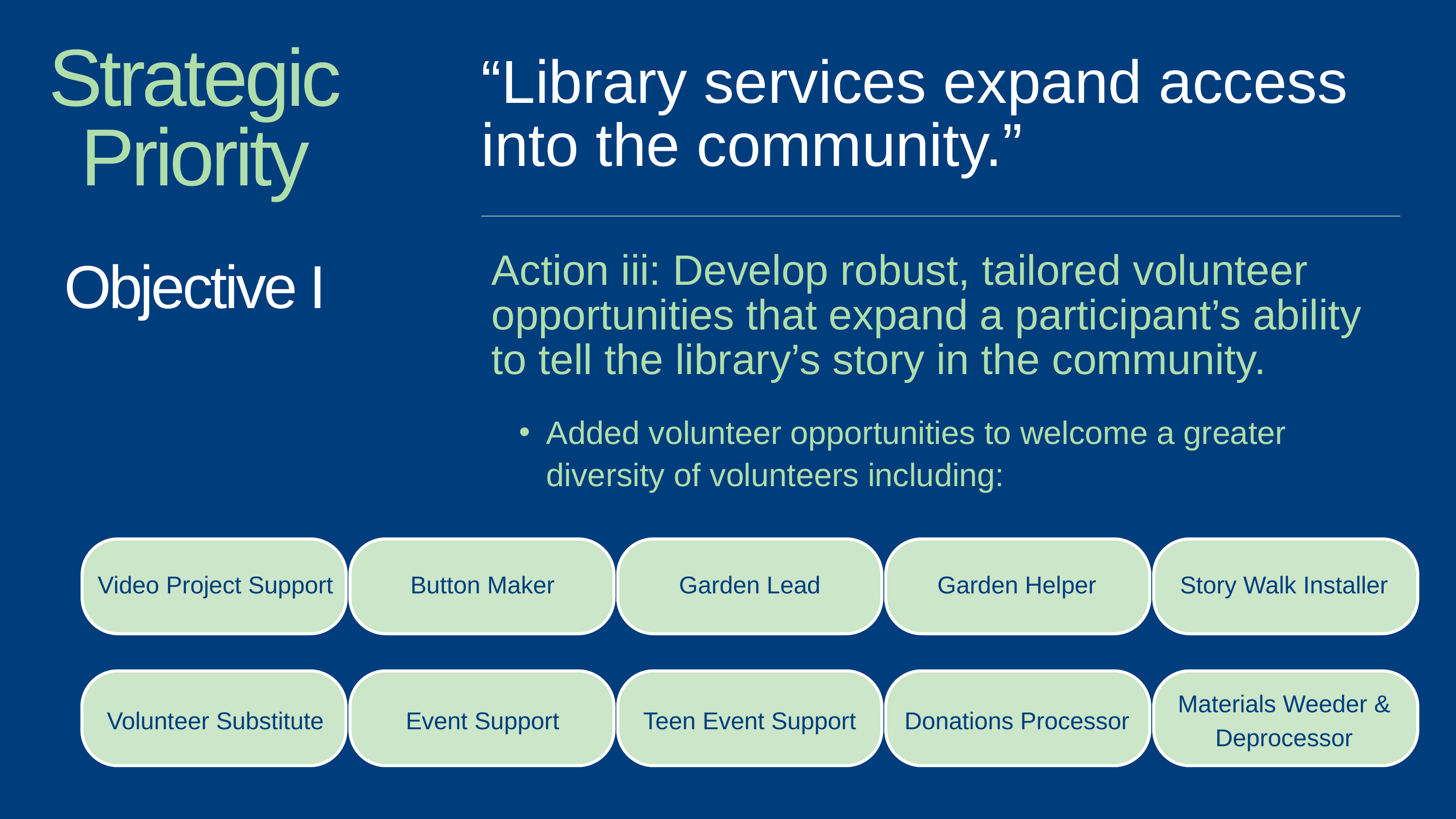

Strategic
Priority

Objective I
“Library services expand access into the community.”

Action iii: Develop robust, tailored volunteer opportunities that expand a participant’s ability to tell the library’s story in the community.
Added volunteer opportunities to welcome a greater diversity of volunteers including:
| Video Project Support | Button Maker | Garden Lead | Garden Helper | Story Walk Installer |
| --- | --- | --- | --- | --- |
| Volunteer Substitute | Event Support | Teen Event Support | Donations Processor | Materials Weeder & Deprocessor |